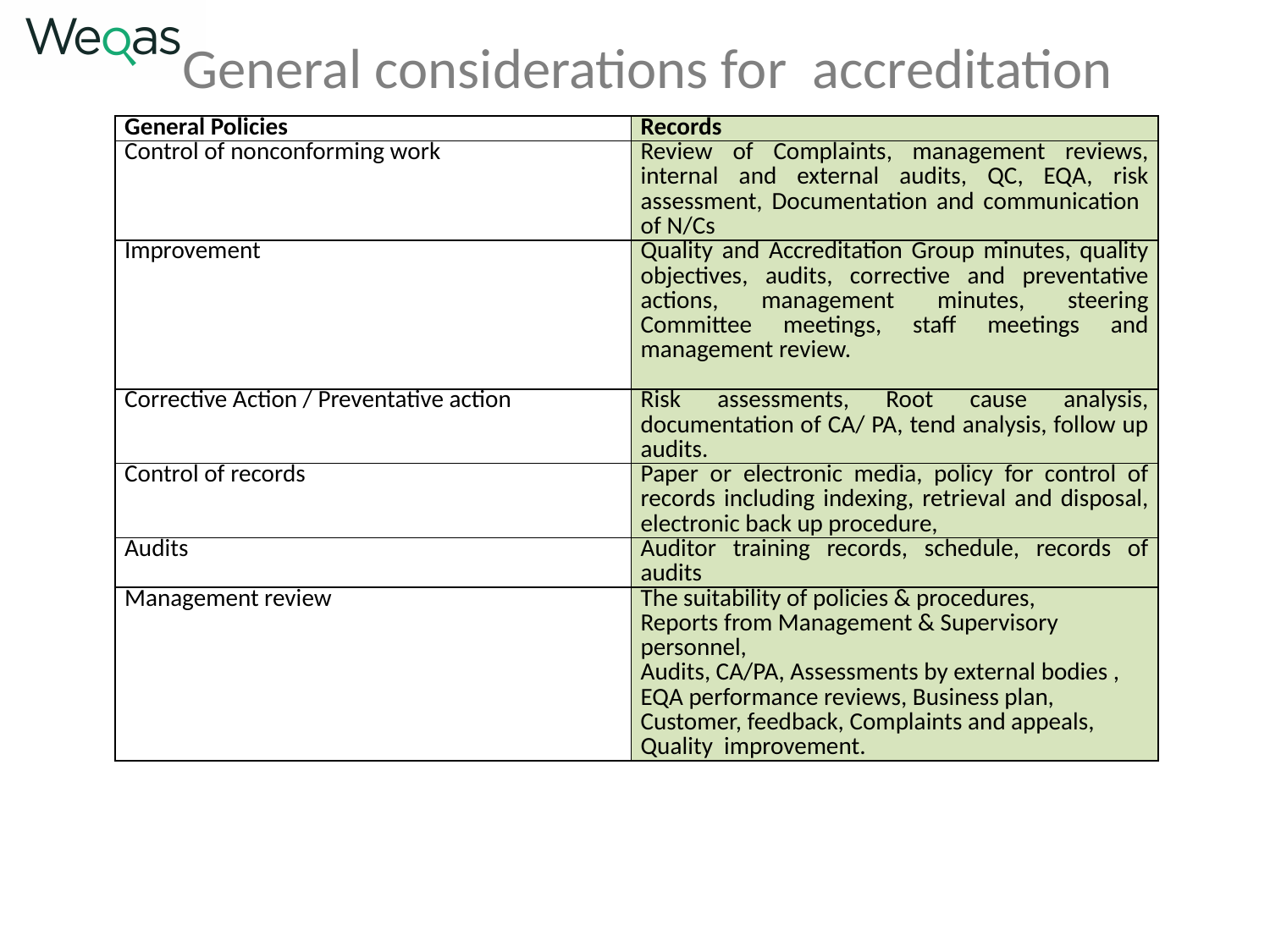

General considerations for  accreditation
| General Policies | Records |
| --- | --- |
| Control of nonconforming work | Review of Complaints, management reviews, internal and external audits, QC, EQA, risk assessment, Documentation and communication of N/Cs |
| Improvement | Quality and Accreditation Group minutes, quality objectives, audits, corrective and preventative actions, management minutes, steering Committee meetings, staff meetings and management review. |
| Corrective Action / Preventative action | Risk assessments, Root cause analysis, documentation of CA/ PA, tend analysis, follow up audits. |
| Control of records | Paper or electronic media, policy for control of records including indexing, retrieval and disposal, electronic back up procedure, |
| Audits | Auditor training records, schedule, records of audits |
| Management review | The suitability of policies & procedures, Reports from Management & Supervisory personnel, Audits, CA/PA, Assessments by external bodies , EQA performance reviews, Business plan, Customer, feedback, Complaints and appeals, Quality improvement. |